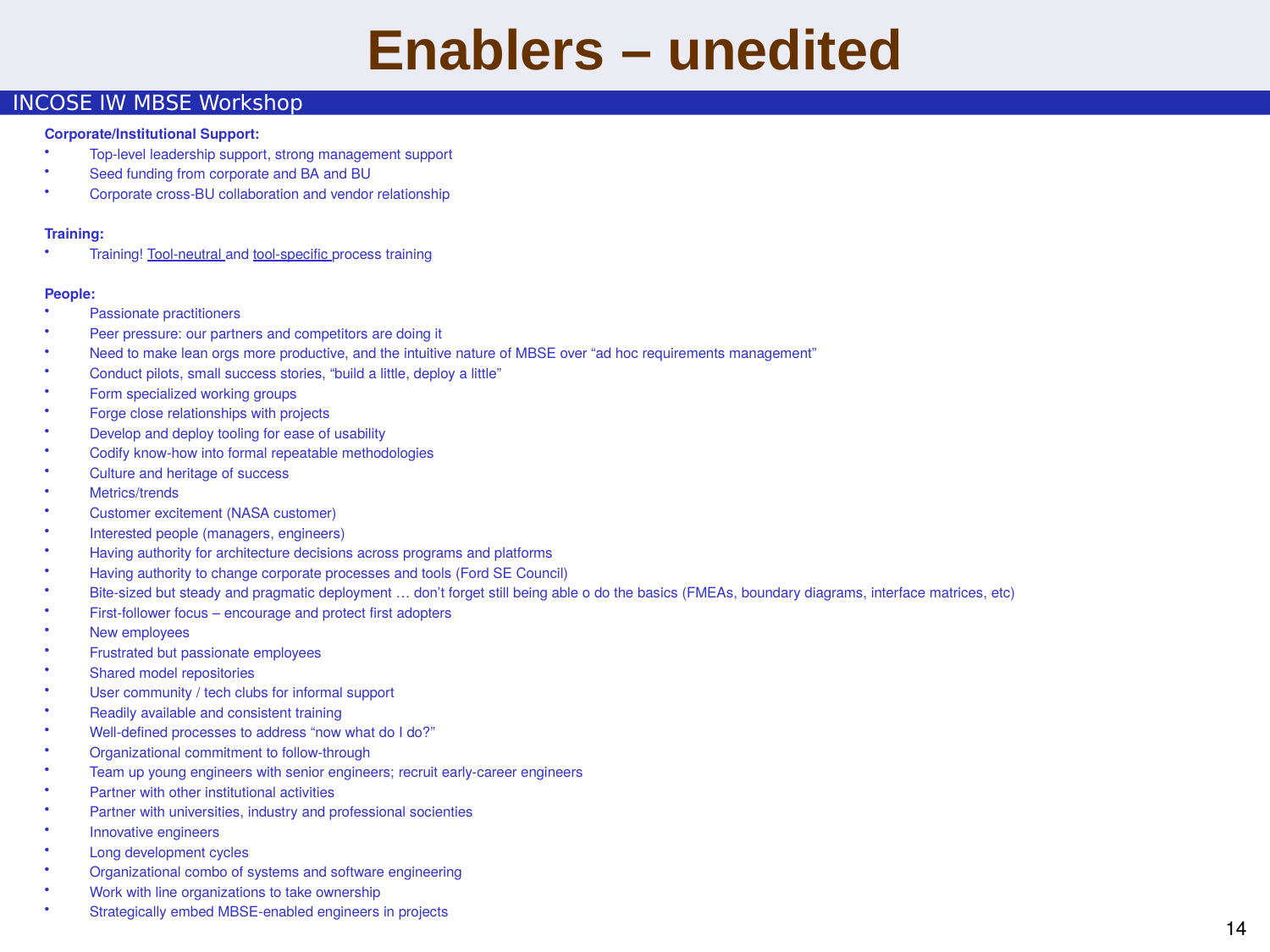

# Enablers – unedited
Corporate/Institutional Support:
Top-level leadership support, strong management support
Seed funding from corporate and BA and BU
Corporate cross-BU collaboration and vendor relationship

Training:
Training! Tool-neutral and tool-specific process training

People:
Passionate practitioners
Peer pressure: our partners and competitors are doing it
Need to make lean orgs more productive, and the intuitive nature of MBSE over “ad hoc requirements management”
Conduct pilots, small success stories, “build a little, deploy a little”
Form specialized working groups
Forge close relationships with projects
Develop and deploy tooling for ease of usability
Codify know-how into formal repeatable methodologies
Culture and heritage of success
Metrics/trends
Customer excitement (NASA customer)
Interested people (managers, engineers)
Having authority for architecture decisions across programs and platforms
Having authority to change corporate processes and tools (Ford SE Council)
Bite-sized but steady and pragmatic deployment … don’t forget still being able o do the basics (FMEAs, boundary diagrams, interface matrices, etc)
First-follower focus – encourage and protect first adopters
New employees
Frustrated but passionate employees
Shared model repositories
User community / tech clubs for informal support
Readily available and consistent training
Well-defined processes to address “now what do I do?”
Organizational commitment to follow-through
Team up young engineers with senior engineers; recruit early-career engineers
Partner with other institutional activities
Partner with universities, industry and professional socienties
Innovative engineers
Long development cycles
Organizational combo of systems and software engineering
Work with line organizations to take ownership
Strategically embed MBSE-enabled engineers in projects
14